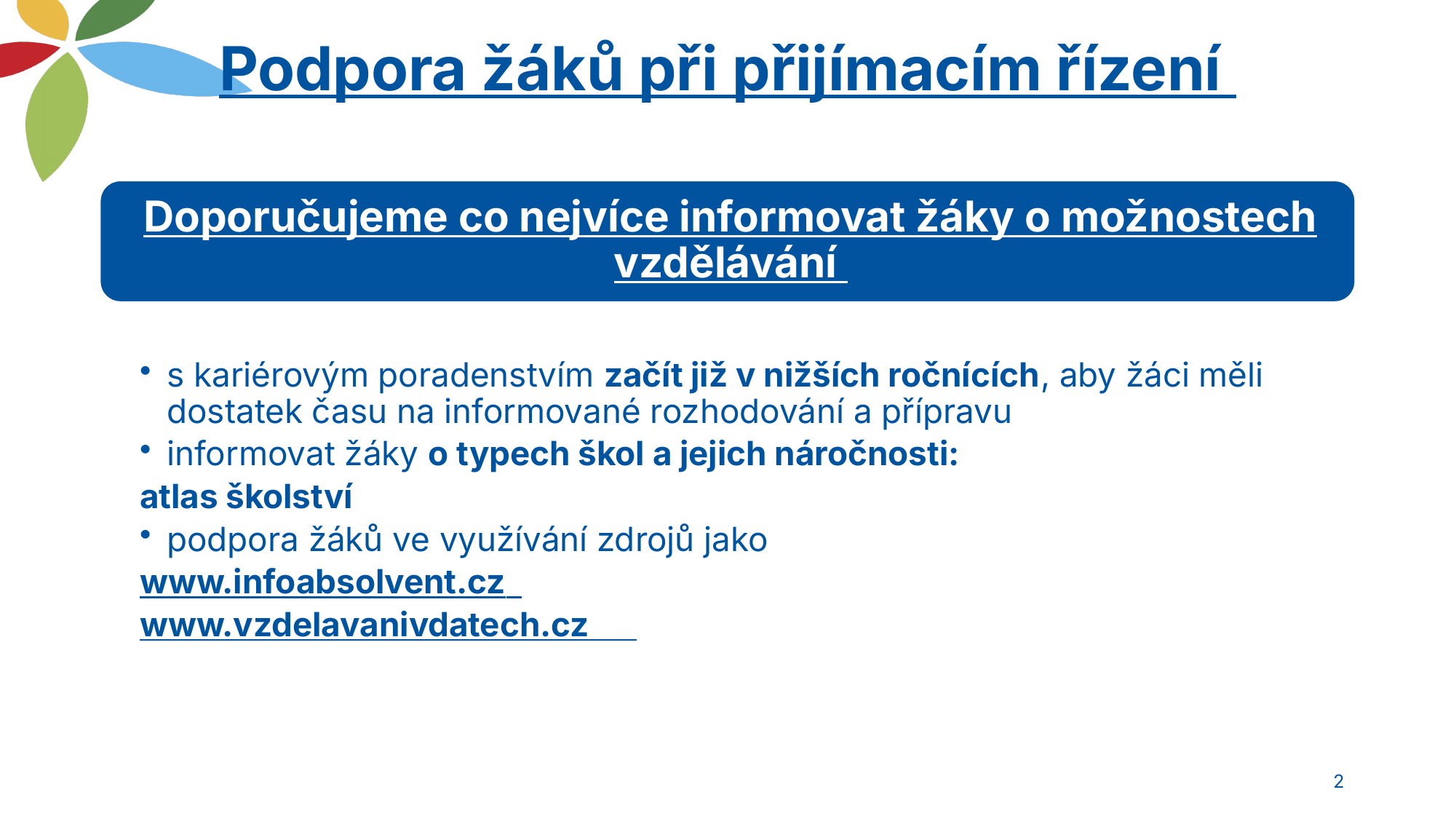

# Podpora žáků při přijímacím řízení
Doporučujeme co nejvíce informovat žáky o možnostech vzdělávání

s kariérovým poradenstvím začít již v nižších ročnících, aby žáci měli dostatek času na informované rozhodování a přípravu
informovat žáky o typech škol a jejich náročnosti:
atlas školství
podpora žáků ve využívání zdrojů jako
www.infoabsolvent.cz
www.vzdelavanivdatech.cz
2